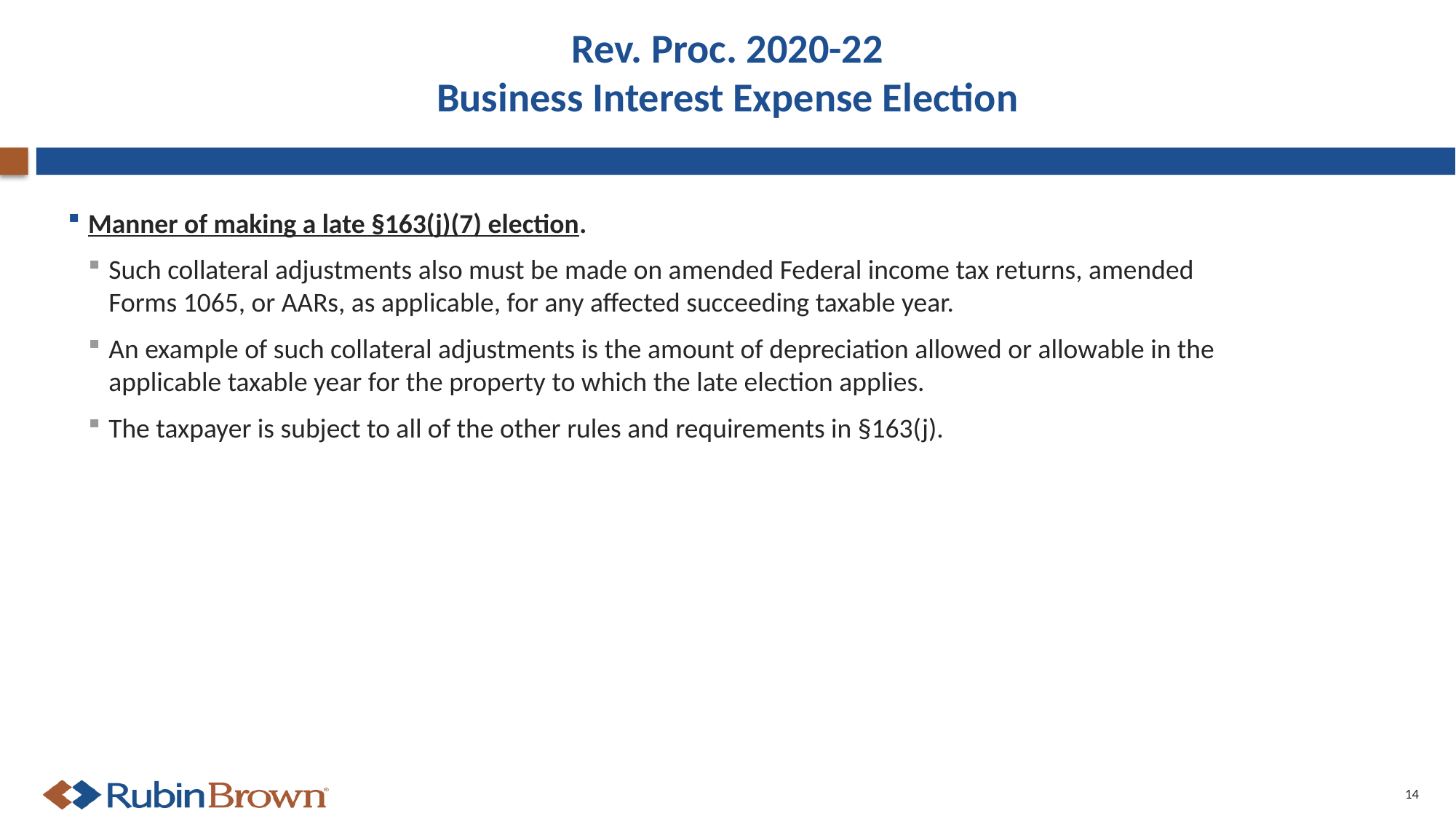

# Rev. Proc. 2020-22 Business Interest Expense Election
Manner of making a late §163(j)(7) election.
Such collateral adjustments also must be made on amended Federal income tax returns, amended Forms 1065, or AARs, as applicable, for any affected succeeding taxable year.
An example of such collateral adjustments is the amount of depreciation allowed or allowable in the applicable taxable year for the property to which the late election applies.
The taxpayer is subject to all of the other rules and requirements in §163(j).

14